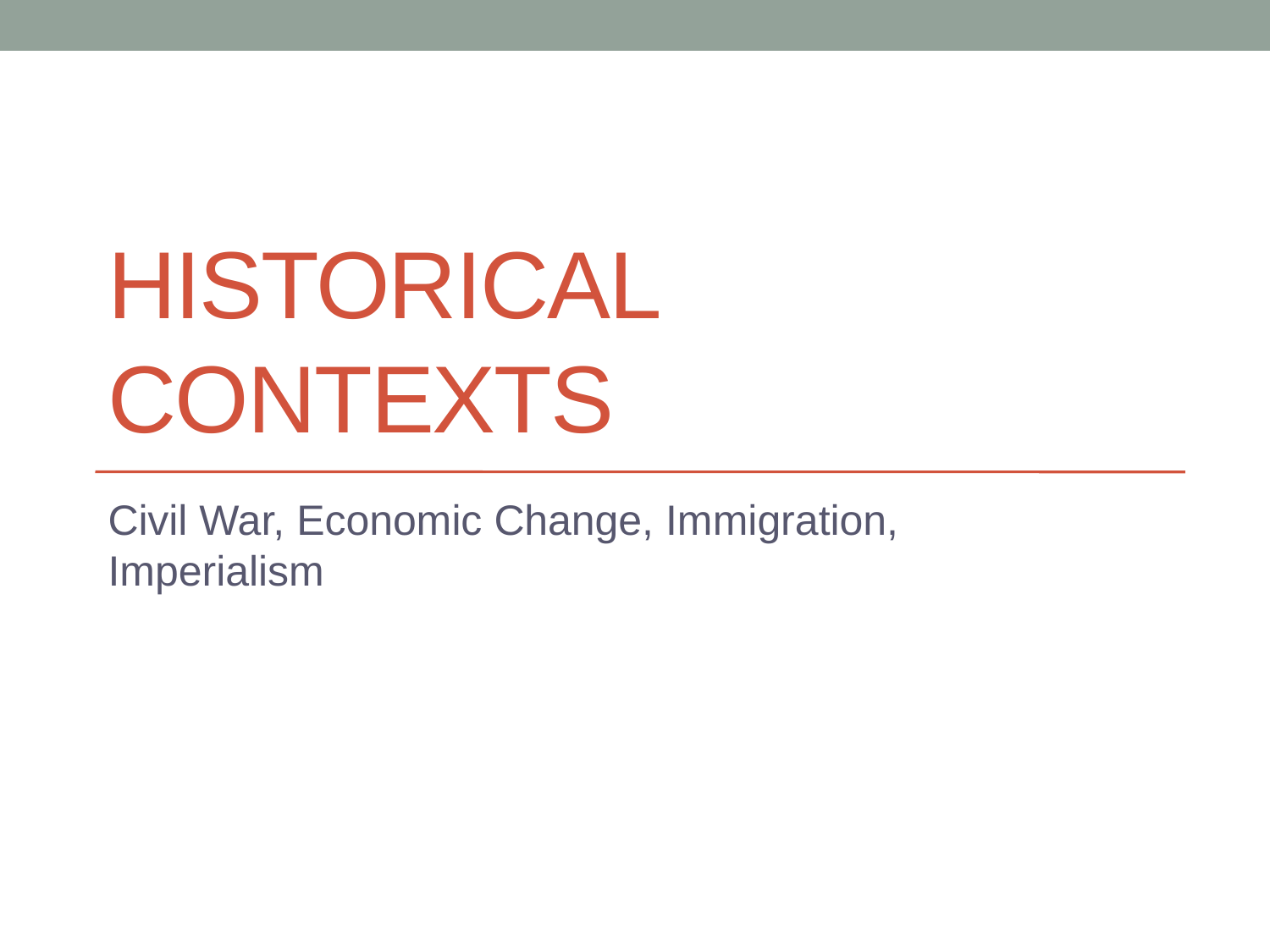

# Historical Contexts
Civil War, Economic Change, Immigration, Imperialism